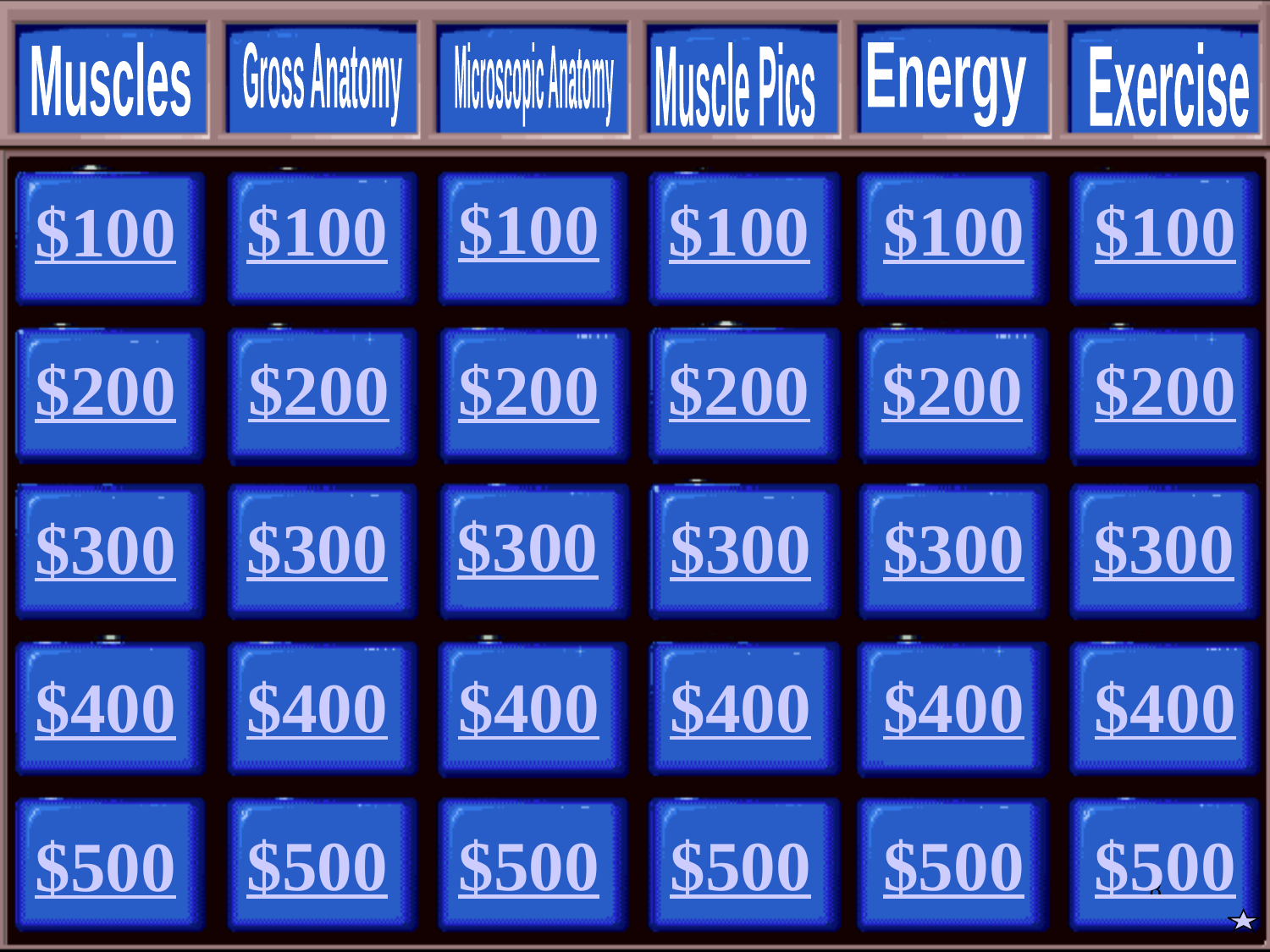

Muscles
Gross Anatomy
Microscopic Anatomy
Muscle Pics
Energy
Exercise
$100
$100
$100
$100
$100
$100
$200
$200
$200
$200
$200
$200
$300
$300
$300
$300
$300
$300
$400
$400
$400
$400
$400
$400
$500
$500
$500
$500
$500
$500
8